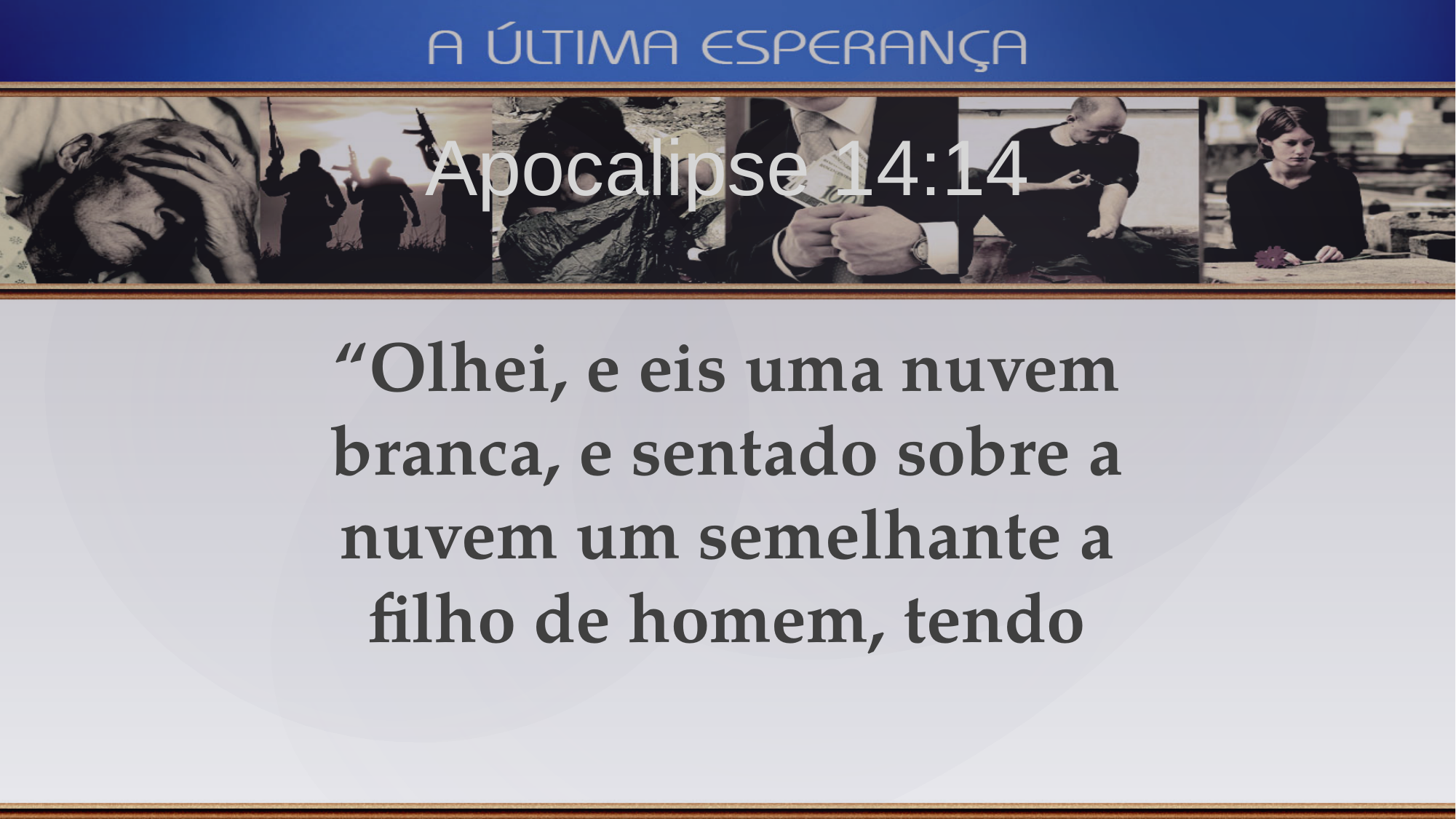

Apocalipse 14:14
“Olhei, e eis uma nuvem branca, e sentado sobre a nuvem um semelhante a filho de homem, tendo